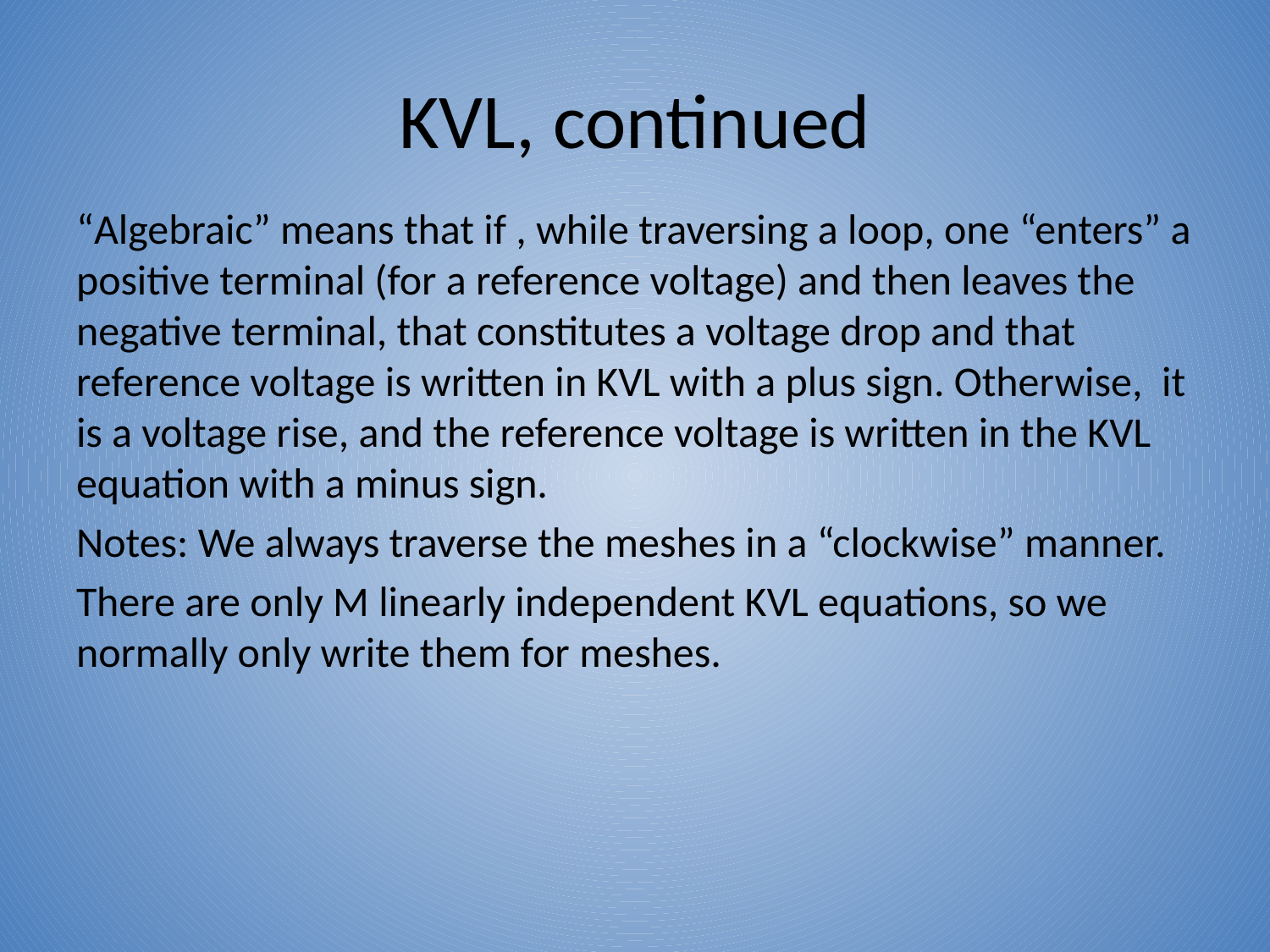

# KVL, continued
“Algebraic” means that if , while traversing a loop, one “enters” a positive terminal (for a reference voltage) and then leaves the negative terminal, that constitutes a voltage drop and that reference voltage is written in KVL with a plus sign. Otherwise,  it is a voltage rise, and the reference voltage is written in the KVL equation with a minus sign.
Notes: We always traverse the meshes in a “clockwise” manner.
There are only M linearly independent KVL equations, so we normally only write them for meshes.